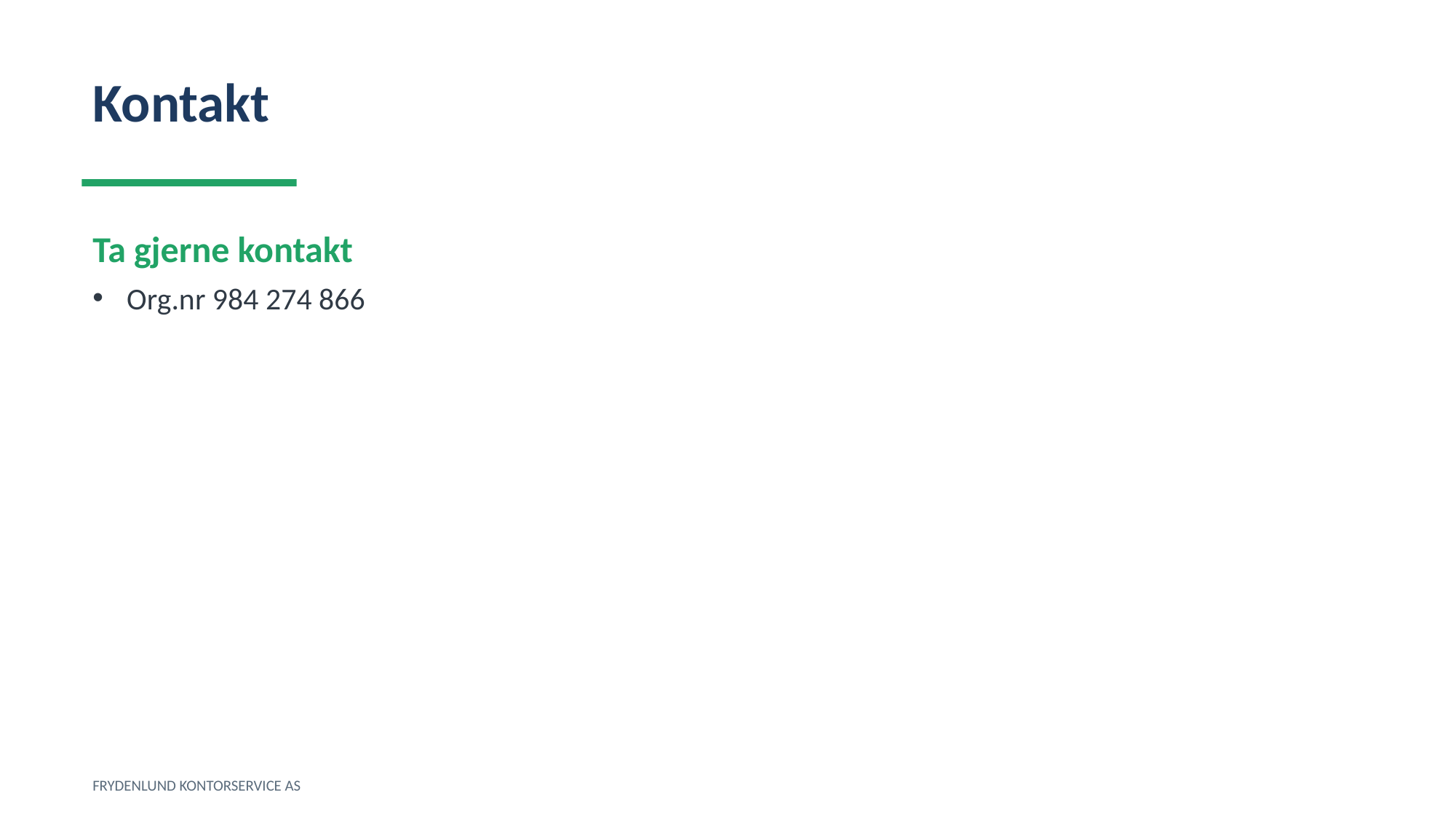

Kontakt

Ta gjerne kontakt
Org.nr 984 274 866
FRYDENLUND KONTORSERVICE AS